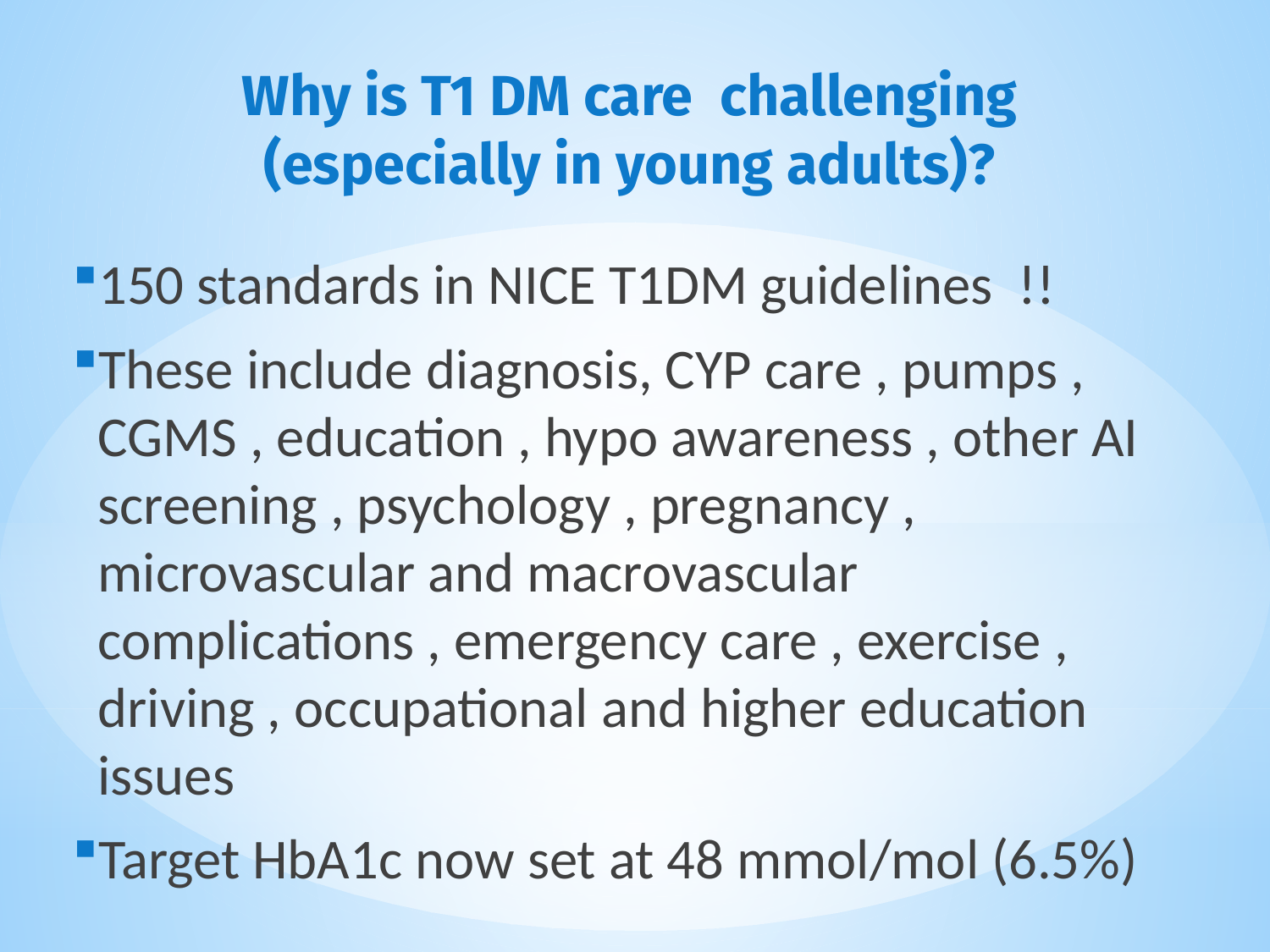

Why is T1 DM care  challenging
(especially in young adults)?
150 standards in NICE T1DM guidelines  !!
These include diagnosis, CYP care , pumps , CGMS , education , hypo awareness , other AI screening , psychology , pregnancy , microvascular and macrovascular complications , emergency care , exercise , driving , occupational and higher education issues
Target HbA1c now set at 48 mmol/mol (6.5%)